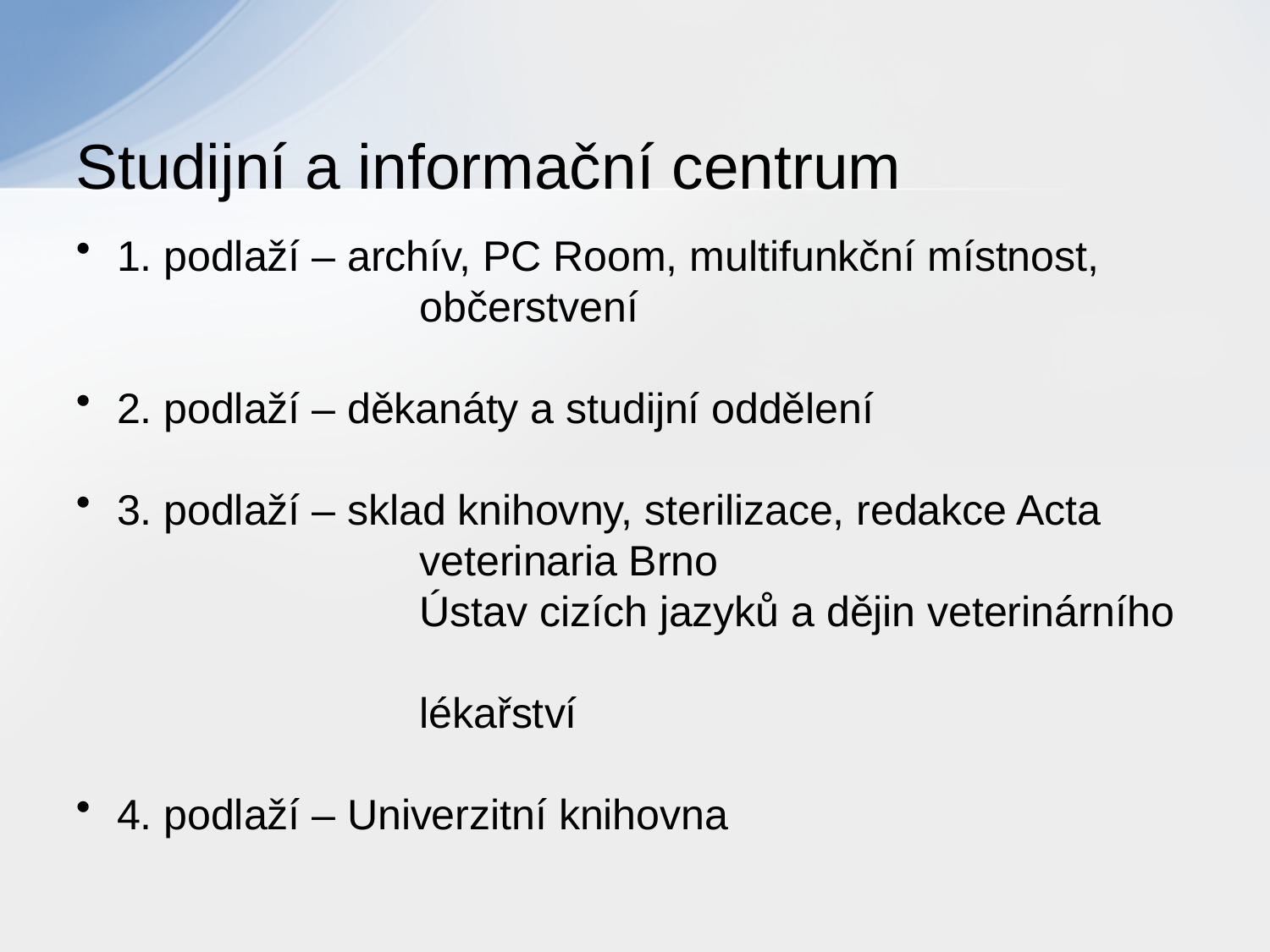

# Studijní a informační centrum
1. podlaží – archív, PC Room, multifunkční místnost,
                             občerstvení

2. podlaží – děkanáty a studijní oddělení

3. podlaží – sklad knihovny, sterilizace, redakce Acta
                             veterinaria Brno
                             Ústav cizích jazyků a dějin veterinárního
                             lékařství

4. podlaží – Univerzitní knihovna